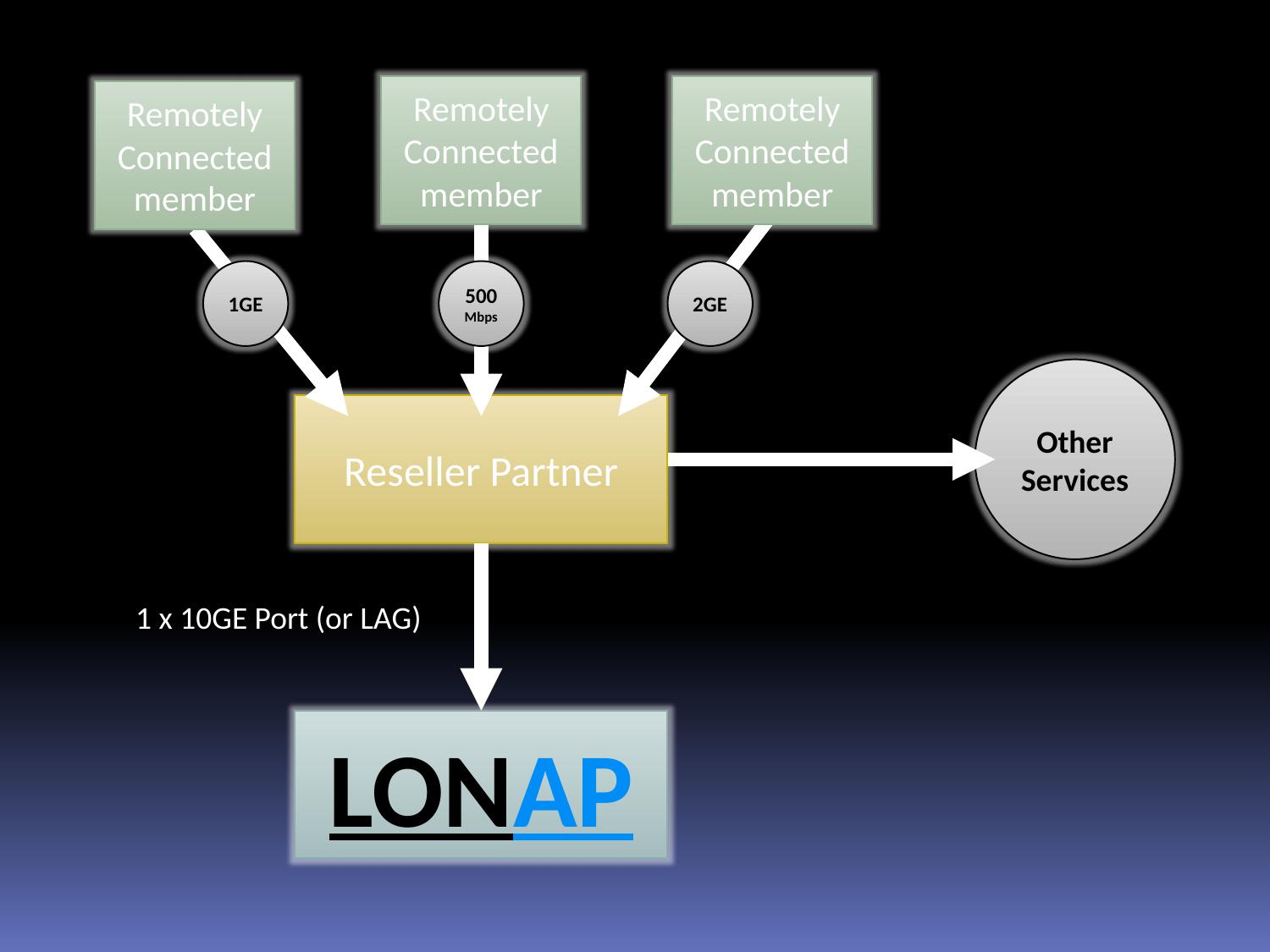

Remotely Connected member
Remotely Connected member
Remotely Connected member
1GE
500Mbps
2GE
Other Services
Reseller Partner
1 x 10GE Port (or LAG)
LONAP